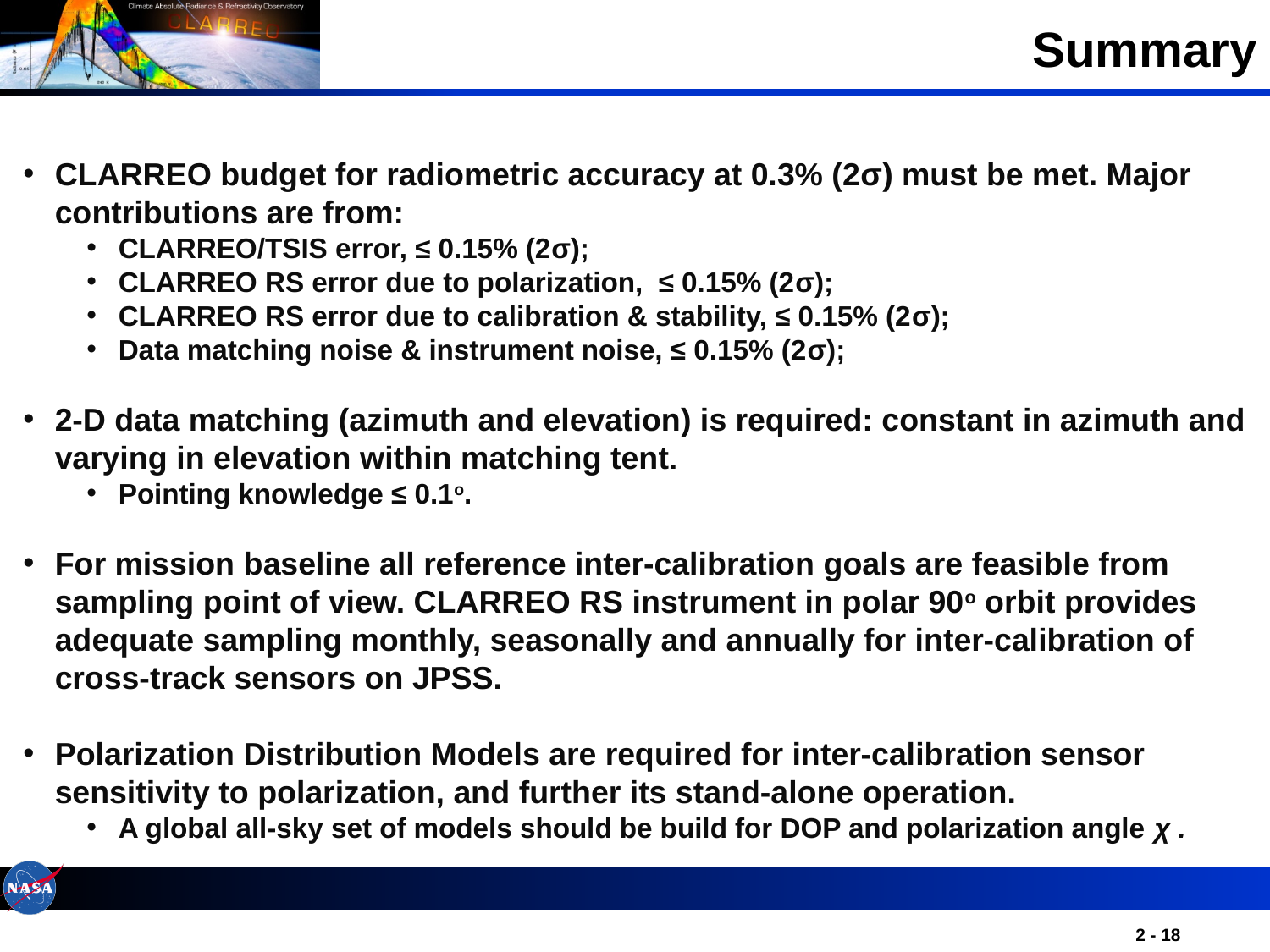

# Summary
CLARREO budget for radiometric accuracy at 0.3% (2σ) must be met. Major contributions are from:
CLARREO/TSIS error, ≤ 0.15% (2σ);
CLARREO RS error due to polarization,  ≤ 0.15% (2σ);
CLARREO RS error due to calibration & stability, ≤ 0.15% (2σ);
Data matching noise & instrument noise, ≤ 0.15% (2σ);

2-D data matching (azimuth and elevation) is required: constant in azimuth and varying in elevation within matching tent.
Pointing knowledge ≤ 0.1o.

For mission baseline all reference inter-calibration goals are feasible from sampling point of view. CLARREO RS instrument in polar 90o orbit provides adequate sampling monthly, seasonally and annually for inter-calibration of cross-track sensors on JPSS.

Polarization Distribution Models are required for inter-calibration sensor sensitivity to polarization, and further its stand-alone operation.
A global all-sky set of models should be build for DOP and polarization angle χ .